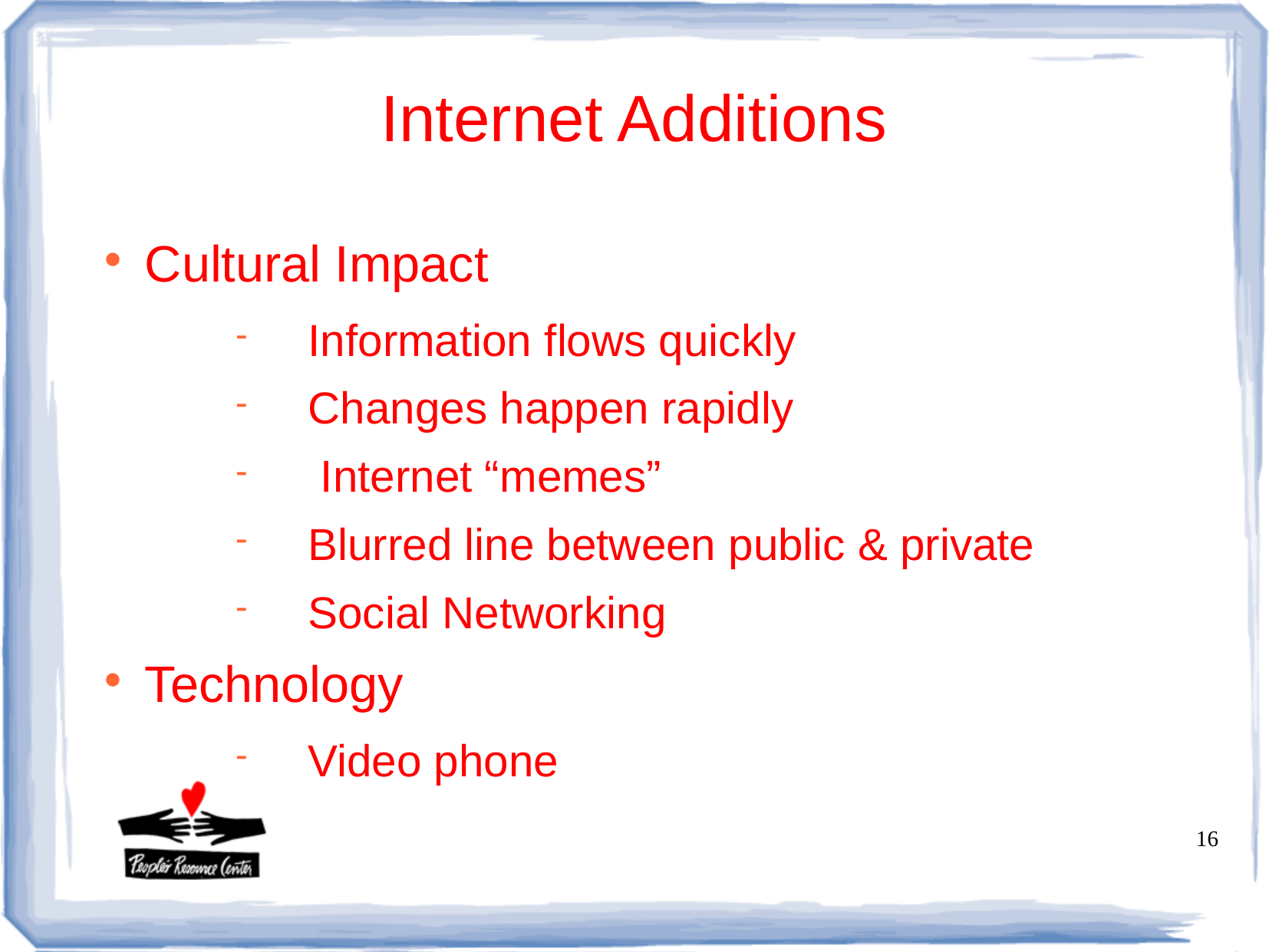

Internet Additions
Cultural Impact
Information flows quickly
Changes happen rapidly
 Internet “memes”
Blurred line between public & private
Social Networking
Technology
Video phone
16